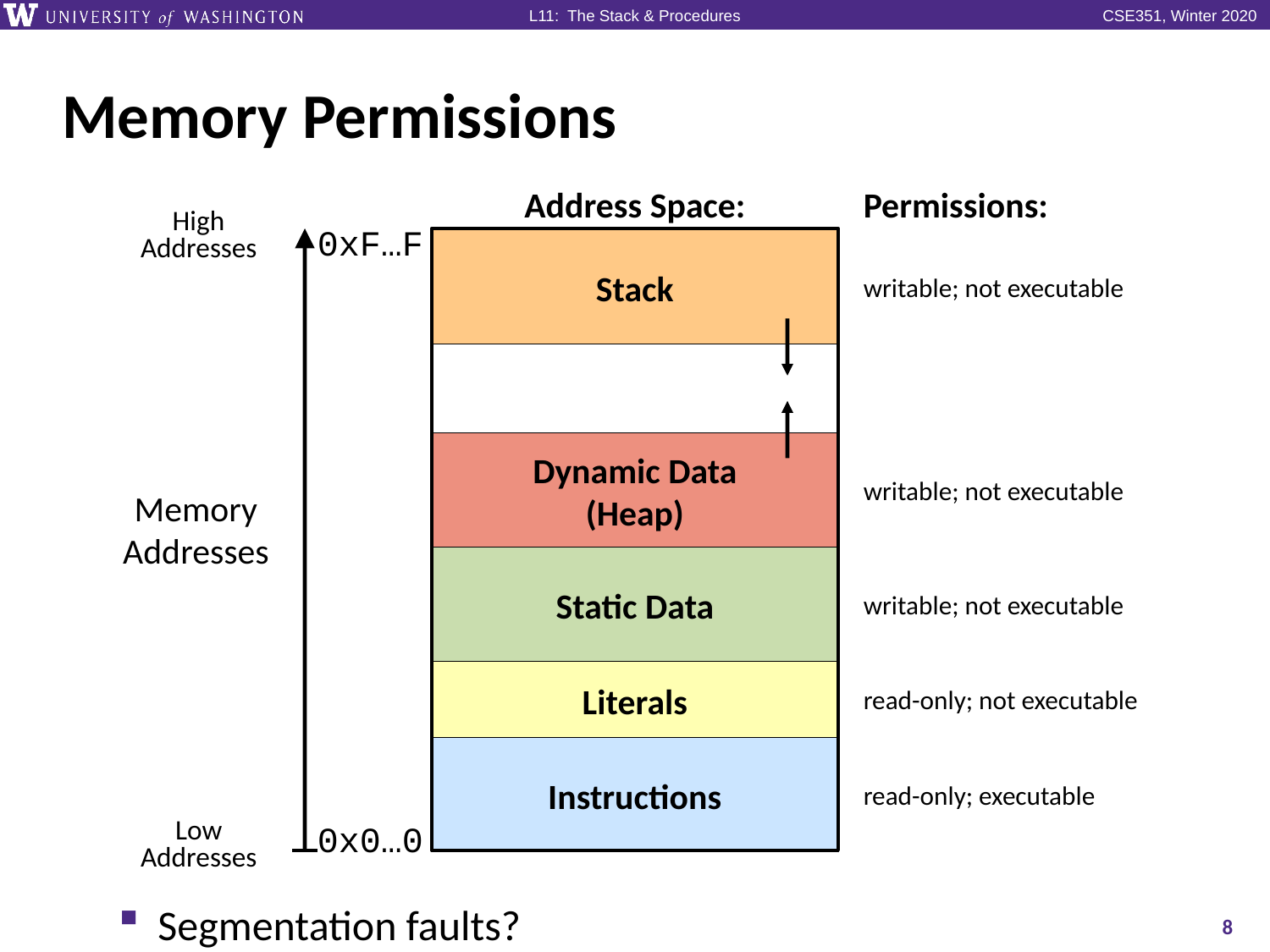

# Memory Permissions
Address Space:
Permissions:
writable; not executable
writable; not executable
writable; not executable
read-only; not executable
read-only; executable

Segmentation faults?
High
Addresses
0xF…F

Memory
Addresses
Low
Addresses
0x0…0

Stack

Dynamic Data
(Heap)
Static Data
Literals
Instructions
8